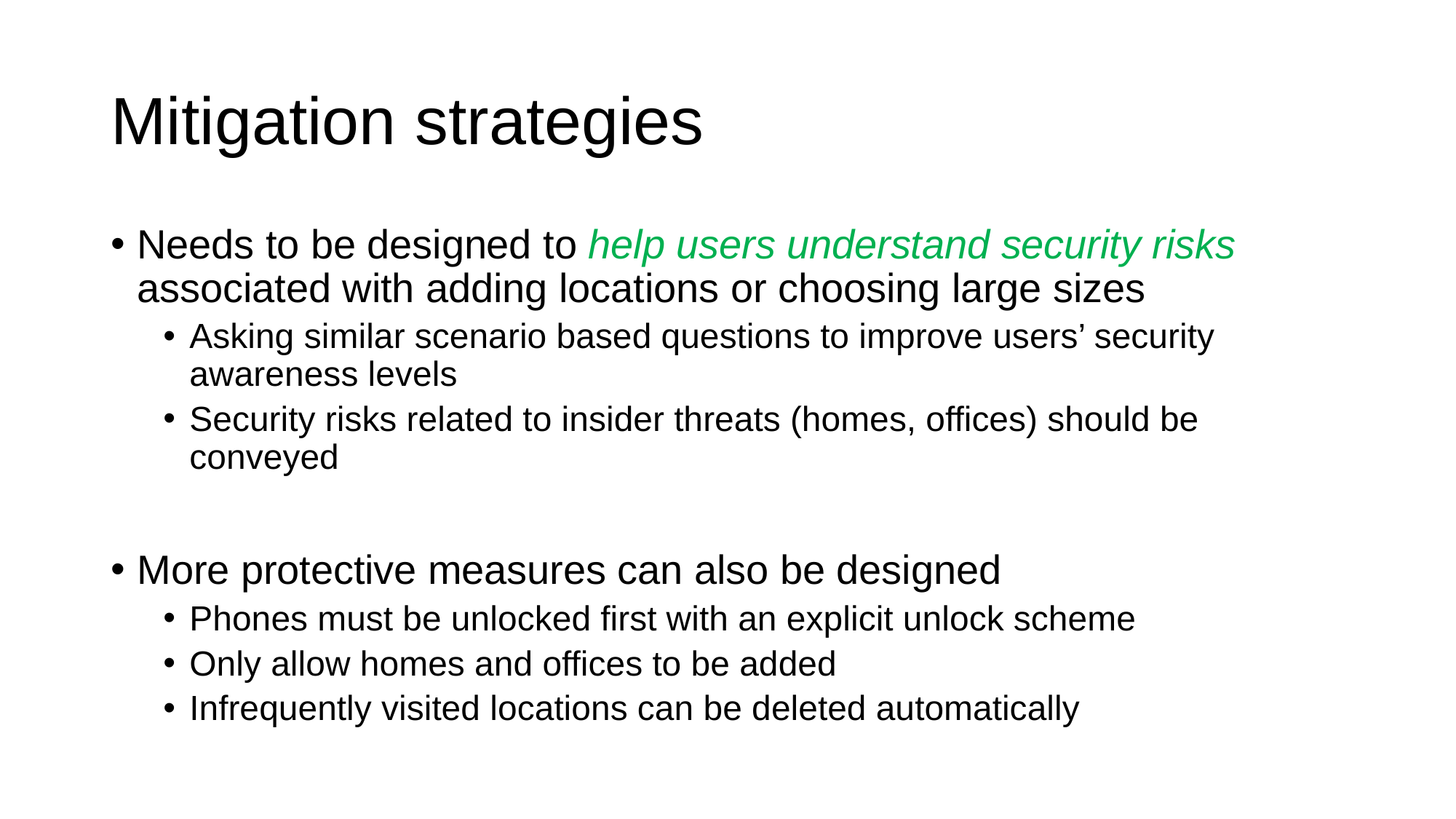

# Mitigation strategies
Needs to be designed to help users understand security risks associated with adding locations or choosing large sizes
Asking similar scenario based questions to improve users’ security awareness levels
Security risks related to insider threats (homes, offices) should be conveyed

More protective measures can also be designed
Phones must be unlocked first with an explicit unlock scheme
Only allow homes and offices to be added
Infrequently visited locations can be deleted automatically